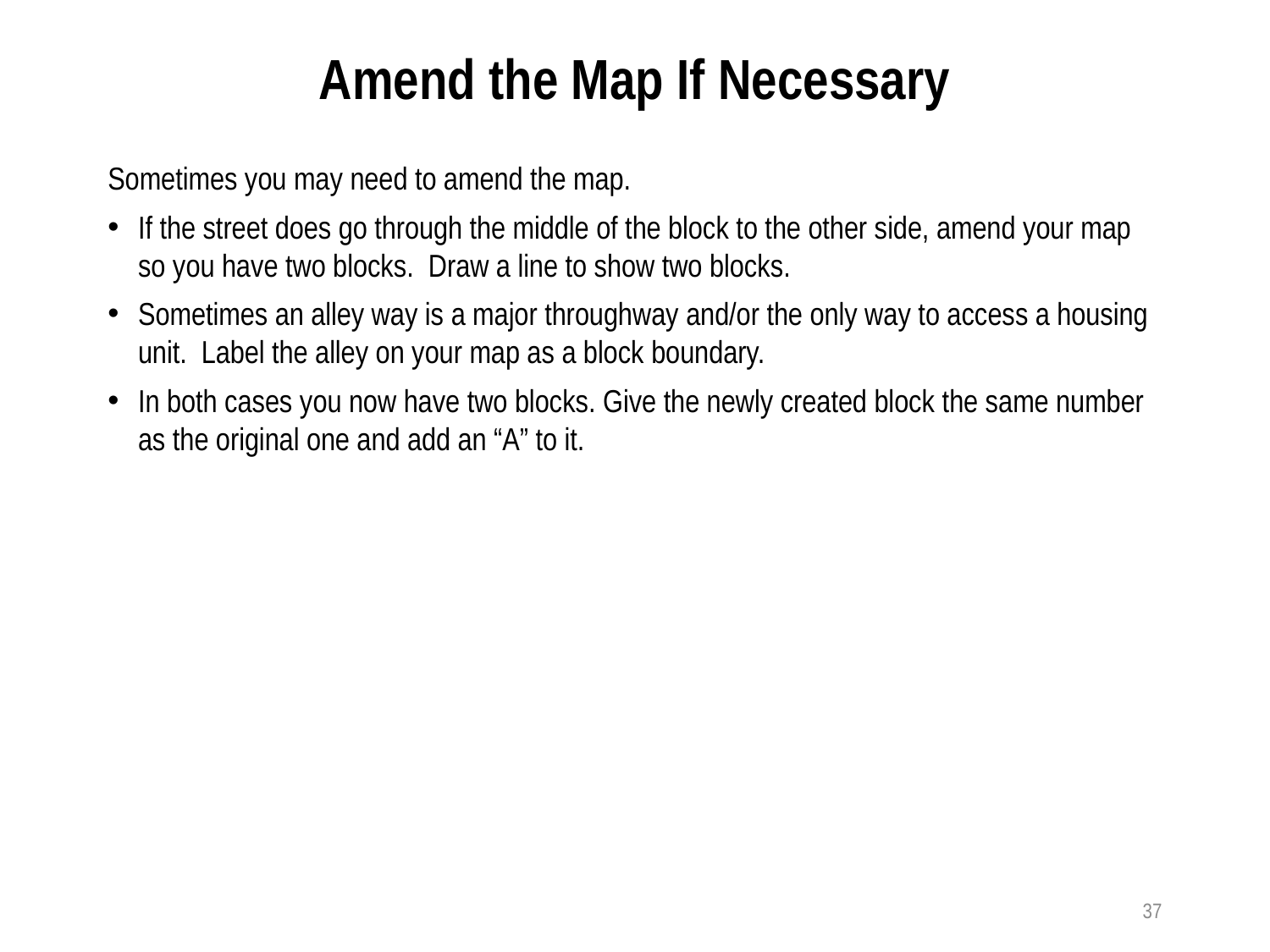

# Amend the Map If Necessary
Sometimes you may need to amend the map.
If the street does go through the middle of the block to the other side, amend your map so you have two blocks.  Draw a line to show two blocks.
Sometimes an alley way is a major throughway and/or the only way to access a housing unit.  Label the alley on your map as a block boundary.
In both cases you now have two blocks. Give the newly created block the same number as the original one and add an “A” to it.
37